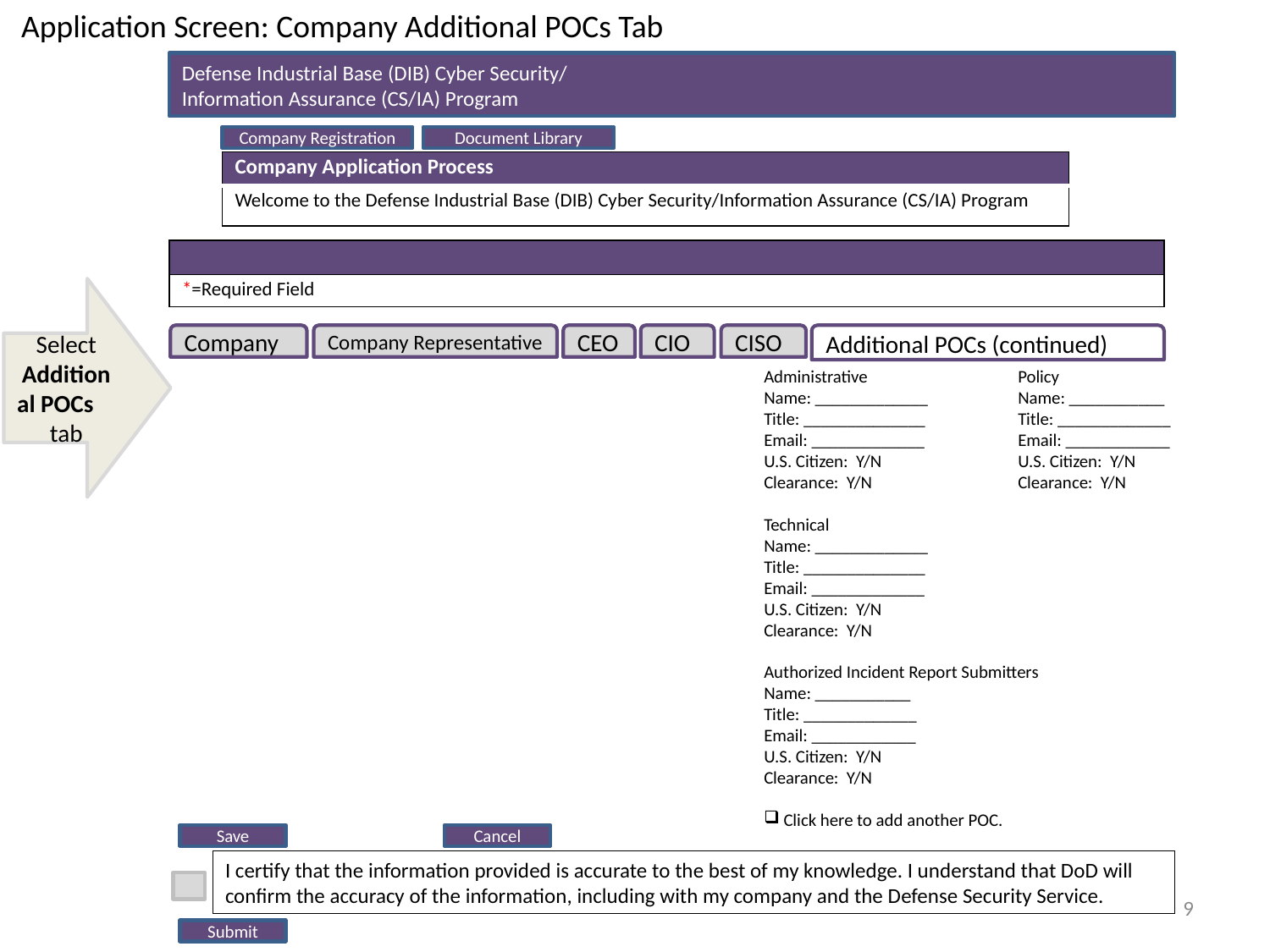

Application Screen: Company Additional POCs Tab
Defense Industrial Base (DIB) Cyber Security/
Information Assurance (CS/IA) Program
Company Registration
Document Library
| Company Application Process |
| --- |
| Welcome to the Defense Industrial Base (DIB) Cyber Security/Information Assurance (CS/IA) Program |
|  |
| --- |
| \*=Required Field |
Select Additional POCs     tab
Company
Company Representative
CEO
CIO
CISO
Additional POCs (continued)
Administrative	 	Policy
Name: _____________	Name: ___________
Title: ______________	Title: _____________
Email: _____________	Email: ____________
U.S. Citizen:  Y/N		U.S. Citizen:  Y/N
Clearance:  Y/N		Clearance:  Y/N

Technical
Name: _____________
Title: ______________
Email: _____________
U.S. Citizen:  Y/N
Clearance:  Y/N

Authorized Incident Report Submitters
Name: ___________
Title: _____________
Email: ____________
U.S. Citizen:  Y/N
Clearance:  Y/N

 Click here to add another POC.

Save
Cancel
I certify that the information provided is accurate to the best of my knowledge. I understand that DoD will confirm the accuracy of the information, including with my company and the Defense Security Service.

9
Submit